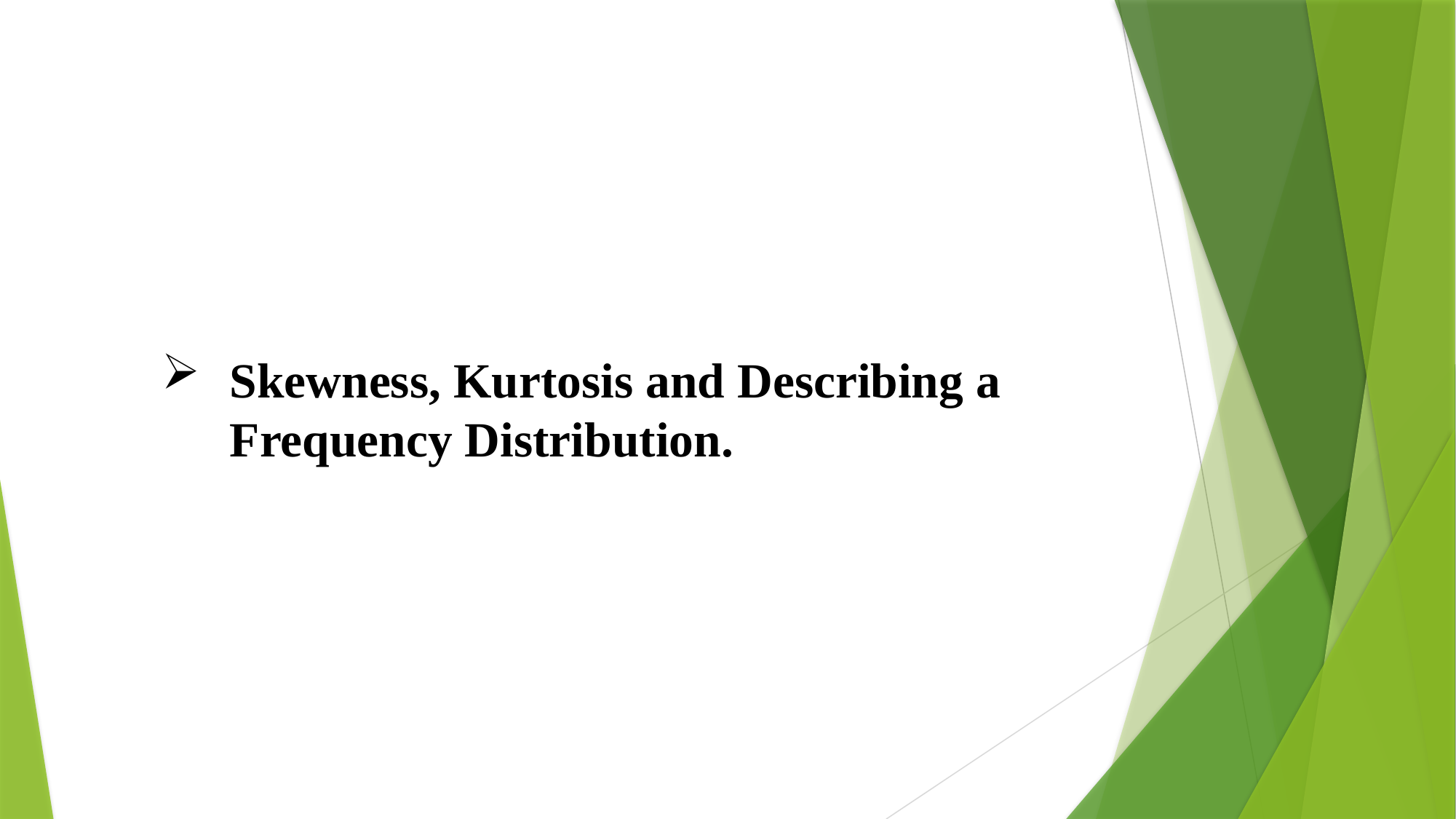

# Skewness, Kurtosis and Describing a Frequency Distribution.